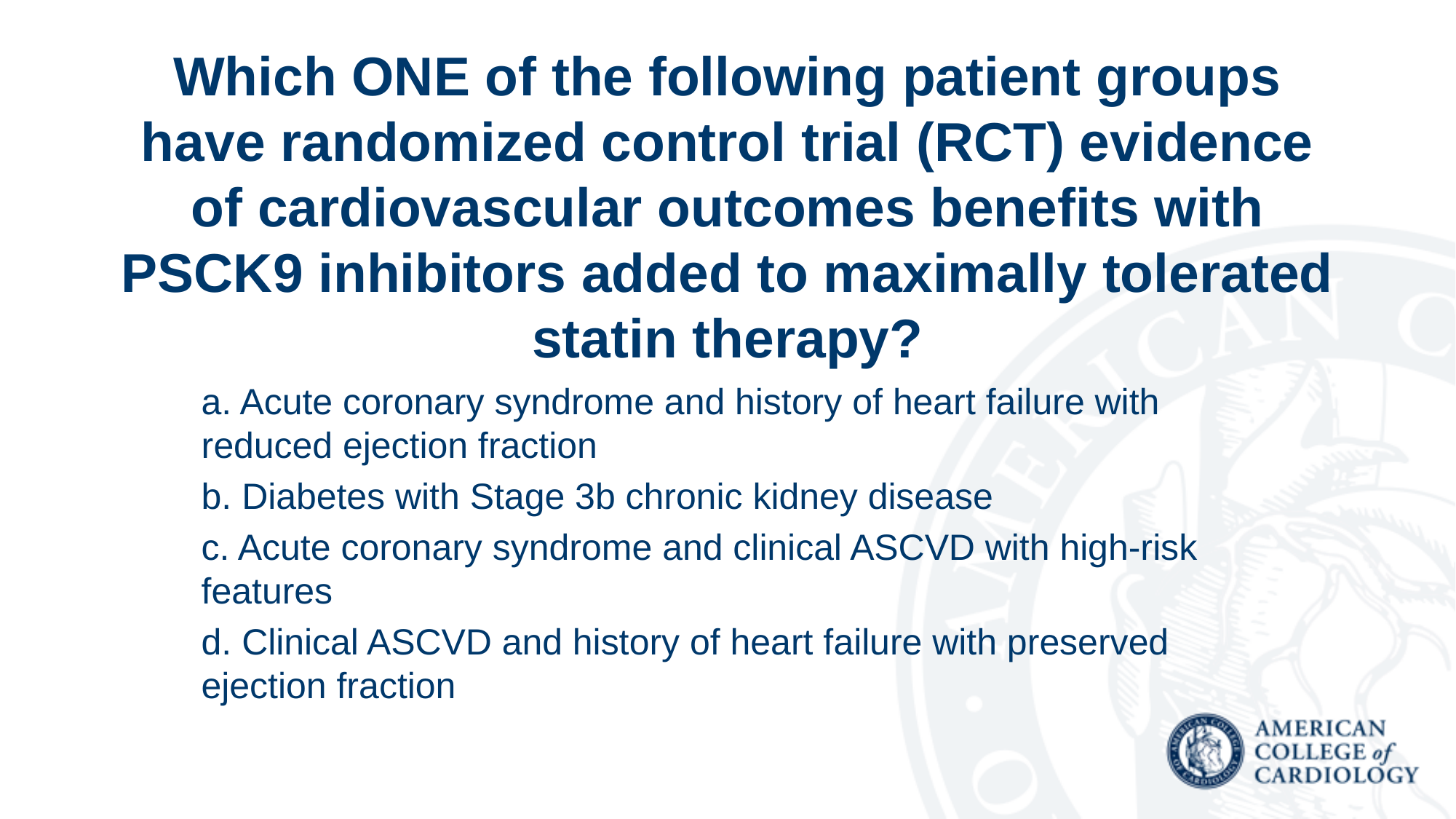

# Which ONE of the following patient groups have randomized control trial (RCT) evidence of cardiovascular outcomes benefits with PSCK9 inhibitors added to maximally tolerated statin therapy?
a. Acute coronary syndrome and history of heart failure with reduced ejection fraction
b. Diabetes with Stage 3b chronic kidney disease
c. Acute coronary syndrome and clinical ASCVD with high-risk features
d. Clinical ASCVD and history of heart failure with preserved ejection fraction